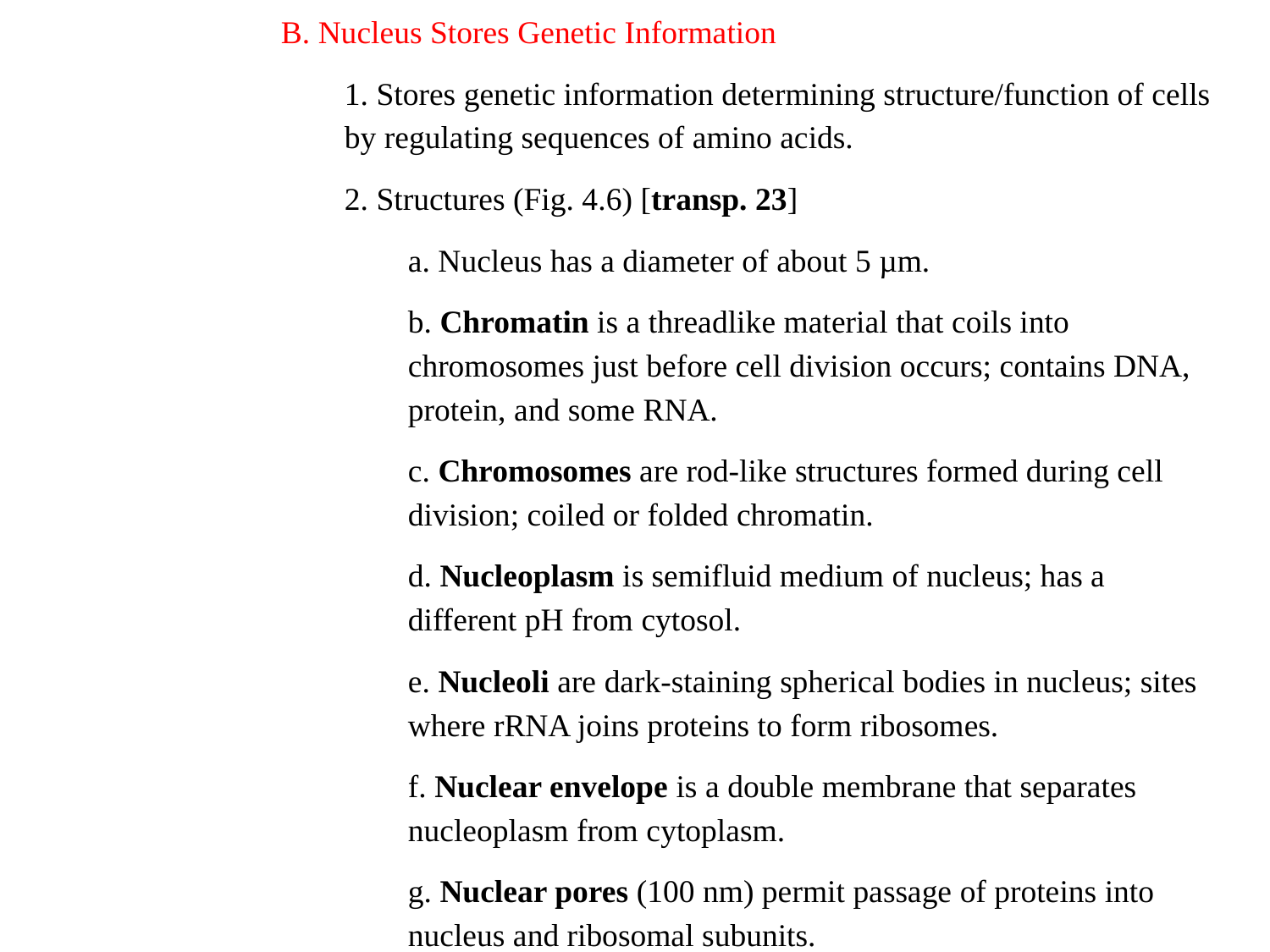

B. Nucleus Stores Genetic Information
1. Stores genetic information determining structure/function of cells by regulating sequences of amino acids.
2. Structures (Fig. 4.6) [transp. 23]
a. Nucleus has a diameter of about 5 µm.
b. Chromatin is a threadlike material that coils into chromosomes just before cell division occurs; contains DNA, protein, and some RNA.
c. Chromosomes are rod-like structures formed during cell division; coiled or folded chromatin.
d. Nucleoplasm is semifluid medium of nucleus; has a different pH from cytosol.
e. Nucleoli are dark-staining spherical bodies in nucleus; sites where rRNA joins proteins to form ribosomes.
f. Nuclear envelope is a double membrane that separates nucleoplasm from cytoplasm.
g. Nuclear pores (100 nm) permit passage of proteins into nucleus and ribosomal subunits.